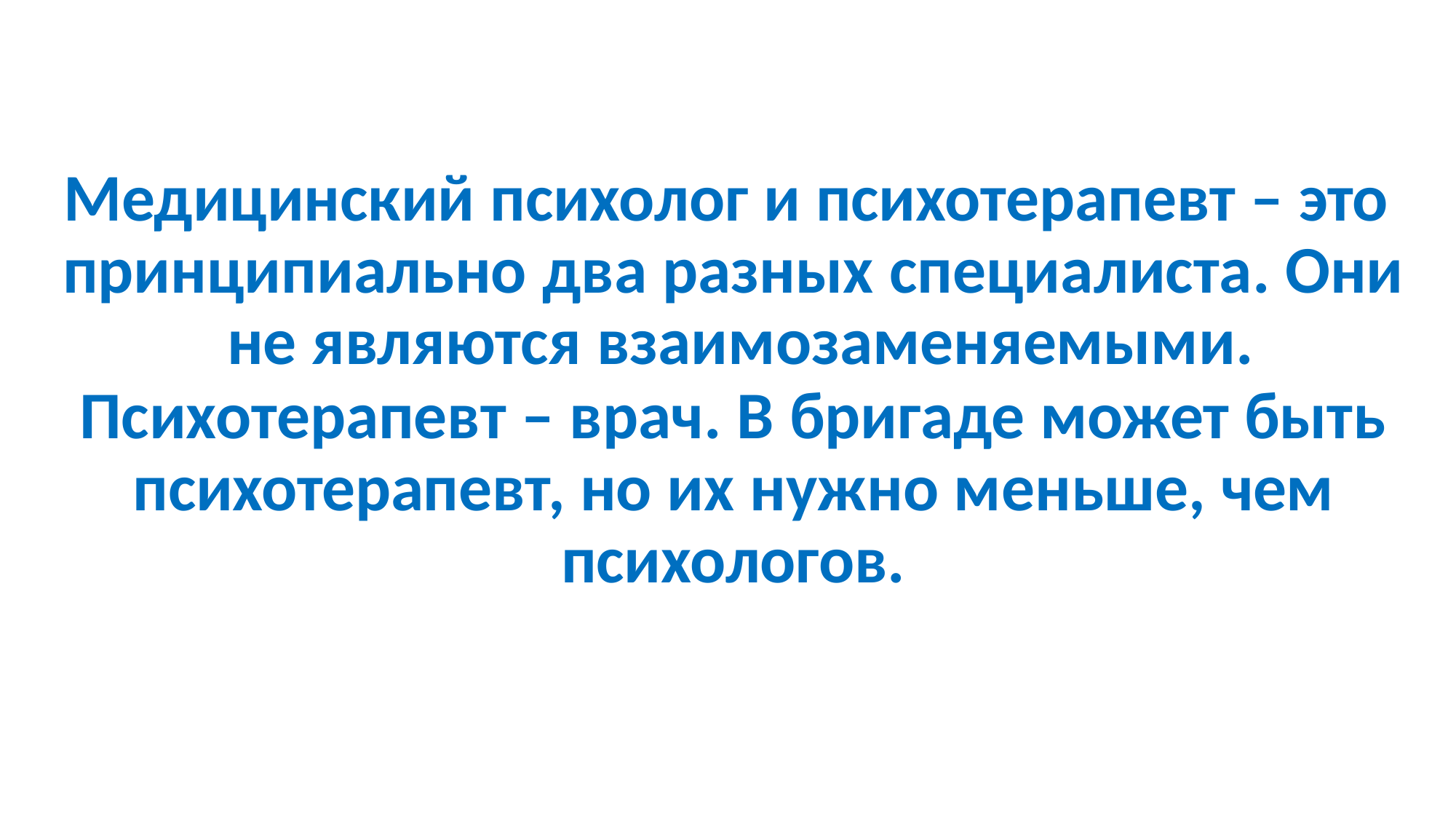

Медицинский психолог и психотерапевт – это  принципиально два разных специалиста. Они  не являются взаимозаменяемыми.
Психотерапевт – врач. В бригаде может быть  психотерапевт, но их нужно меньше, чем  психологов.